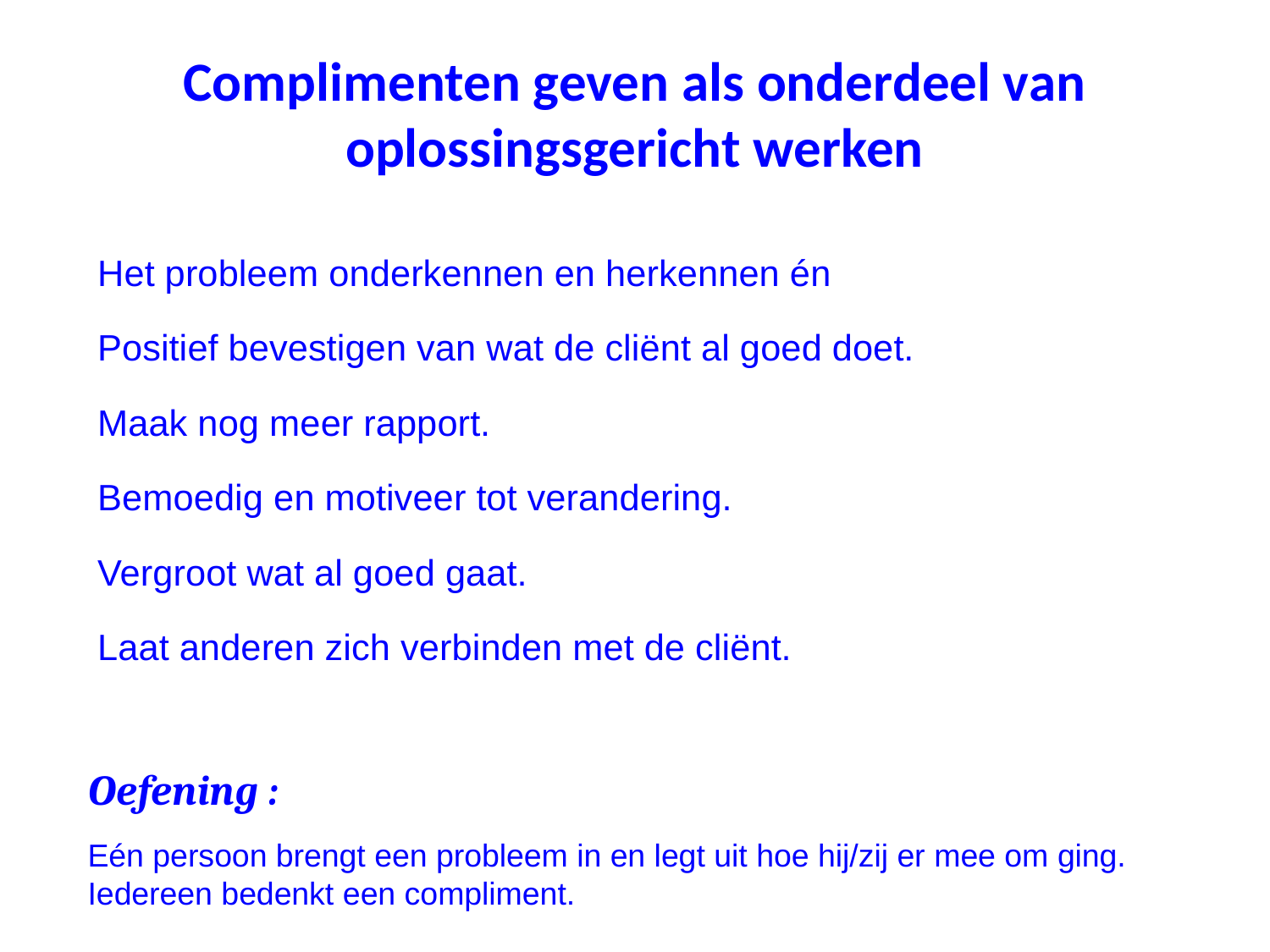

Complimenten geven als onderdeel van oplossingsgericht werken
Het probleem onderkennen en herkennen én
Positief bevestigen van wat de cliënt al goed doet.
Maak nog meer rapport.
Bemoedig en motiveer tot verandering.
Vergroot wat al goed gaat.
Laat anderen zich verbinden met de cliënt.
Oefening :

Eén persoon brengt een probleem in en legt uit hoe hij/zij er mee om ging.
Iedereen bedenkt een compliment.